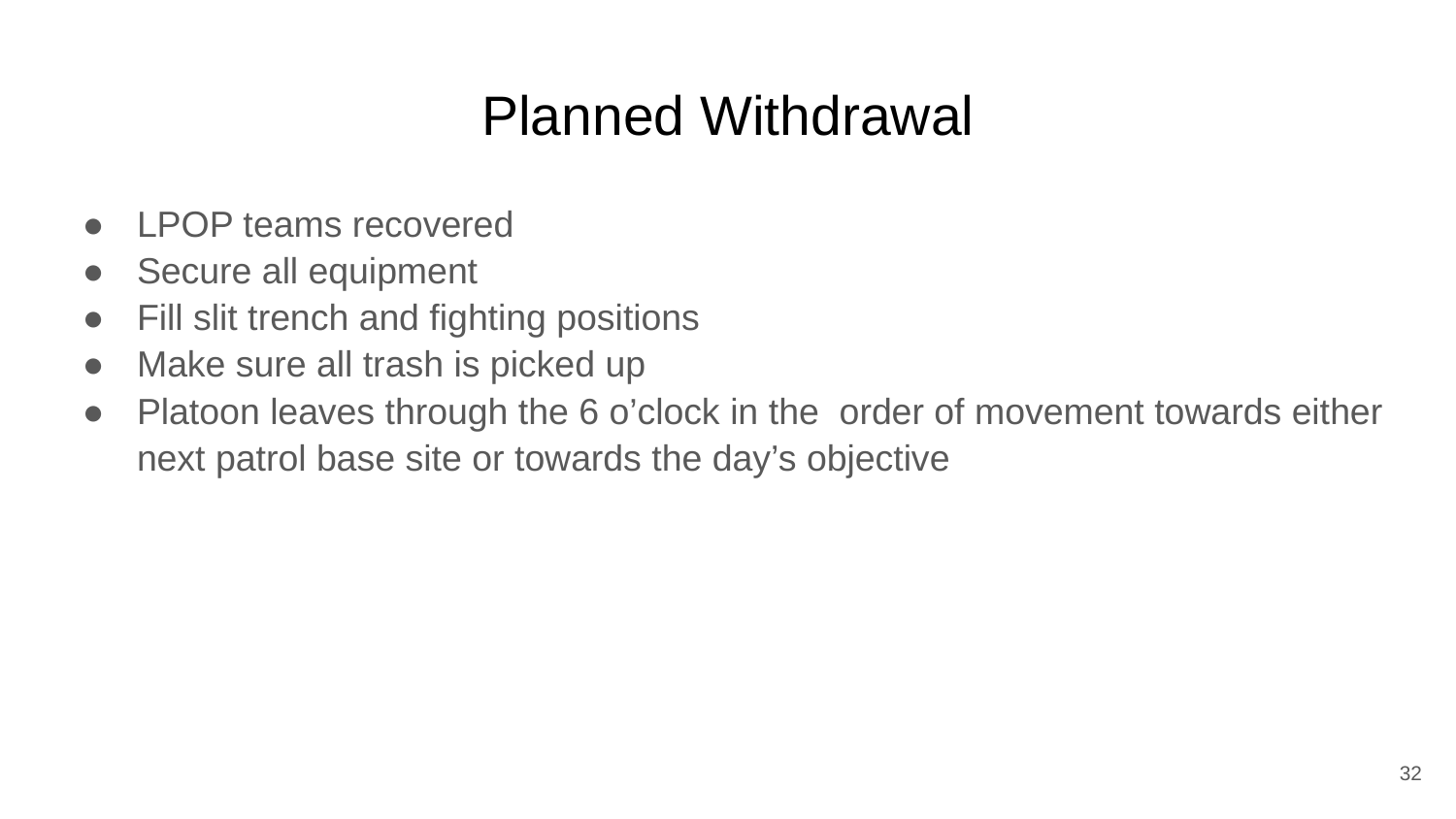

# Planned Withdrawal
LPOP teams recovered
Secure all equipment
Fill slit trench and fighting positions
Make sure all trash is picked up
Platoon leaves through the 6 o’clock in the  order of movement towards either next patrol base site or towards the day’s objective
32